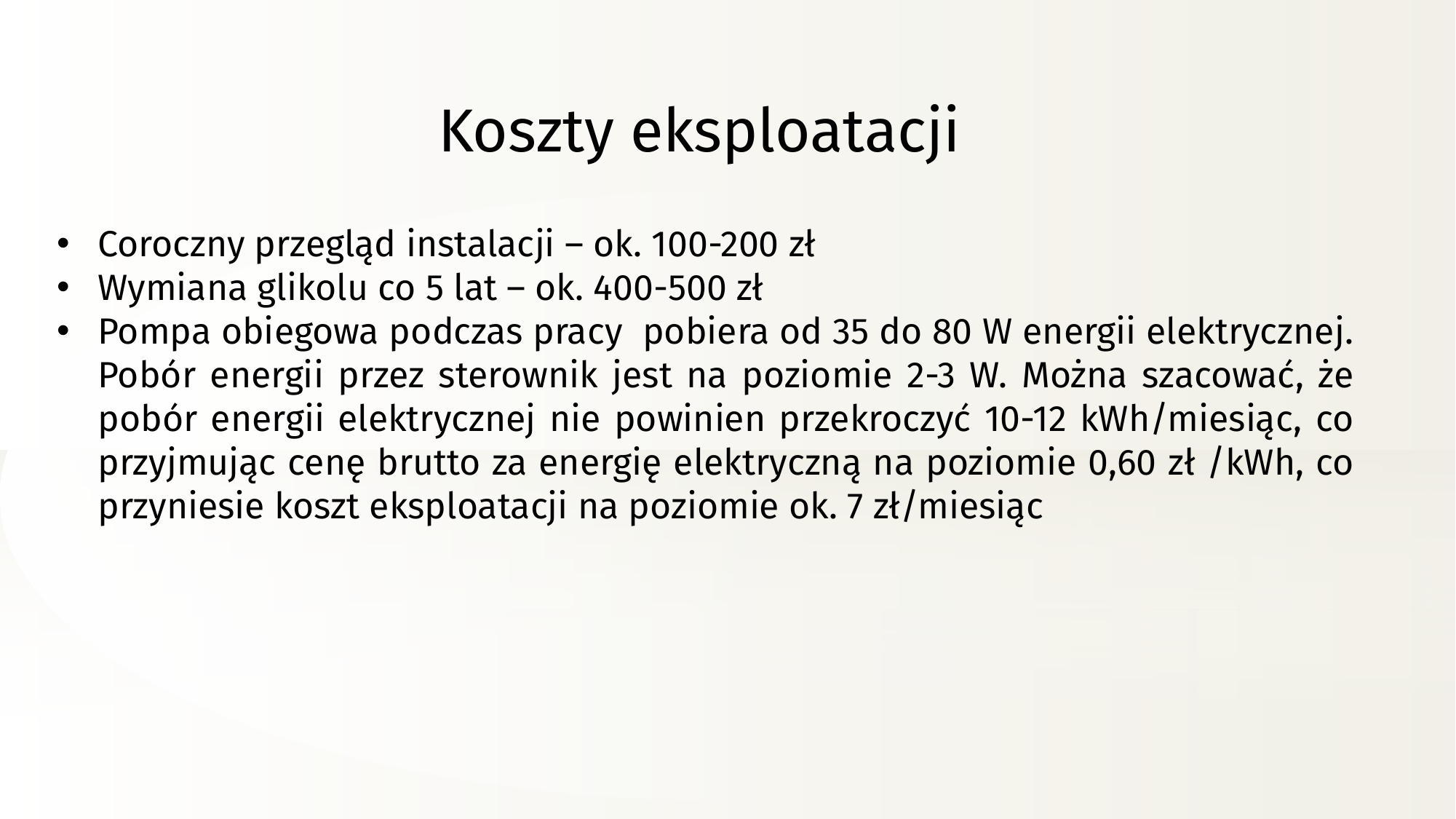

Koszty eksploatacji
Coroczny przegląd instalacji – ok. 100-200 zł
Wymiana glikolu co 5 lat – ok. 400-500 zł
Pompa obiegowa podczas pracy  pobiera od 35 do 80 W energii elektrycznej. Pobór energii przez sterownik jest na poziomie 2-3 W. Można szacować, że pobór energii elektrycznej nie powinien przekroczyć 10-12 kWh/miesiąc, co przyjmując cenę brutto za energię elektryczną na poziomie 0,60 zł /kWh, co przyniesie koszt eksploatacji na poziomie ok. 7 zł/miesiąc